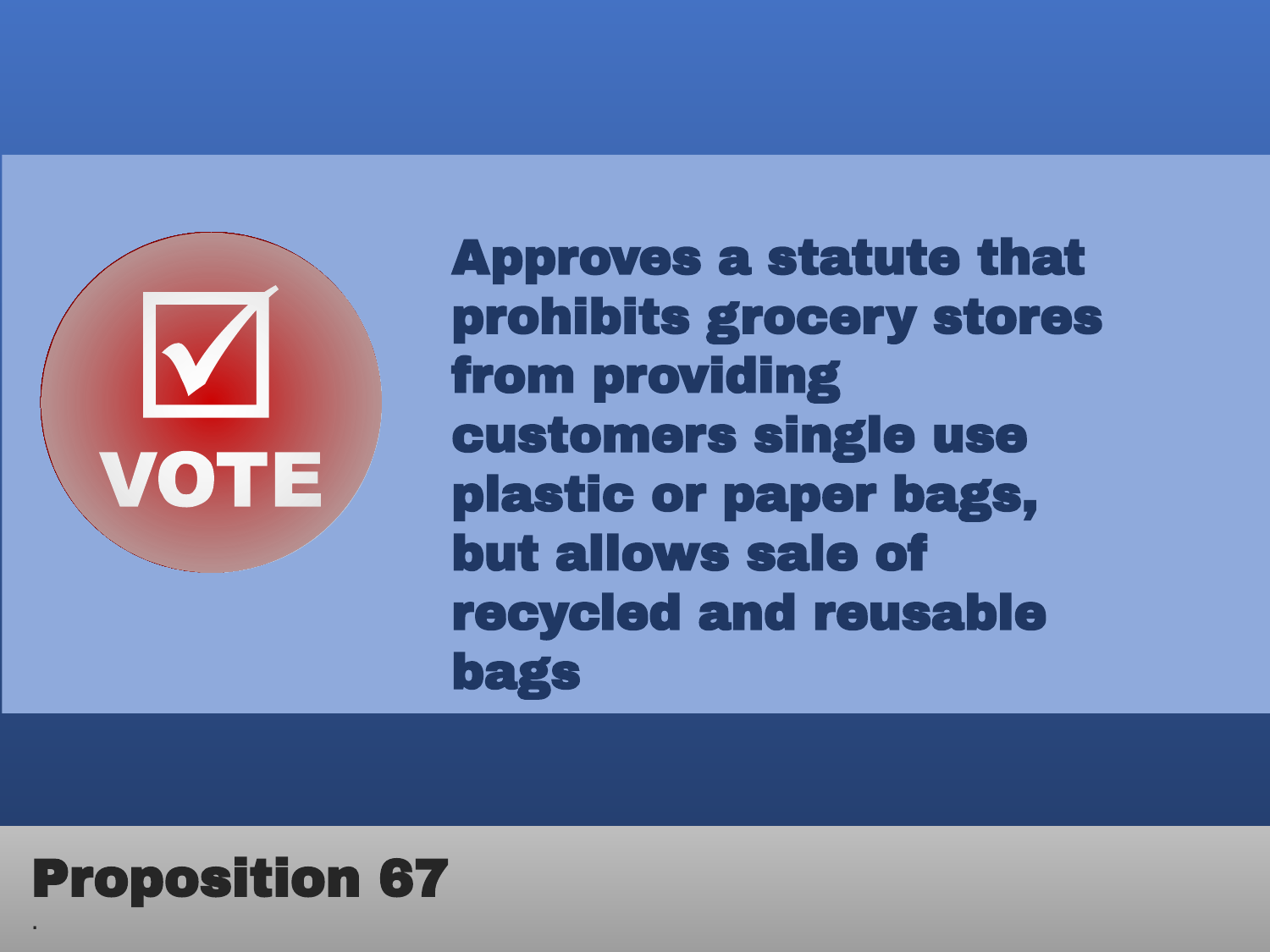

Approves a statute that prohibits grocery stores from providing customers single use plastic or paper bags, but allows sale of recycled and reusable bags

Proposition 67
.